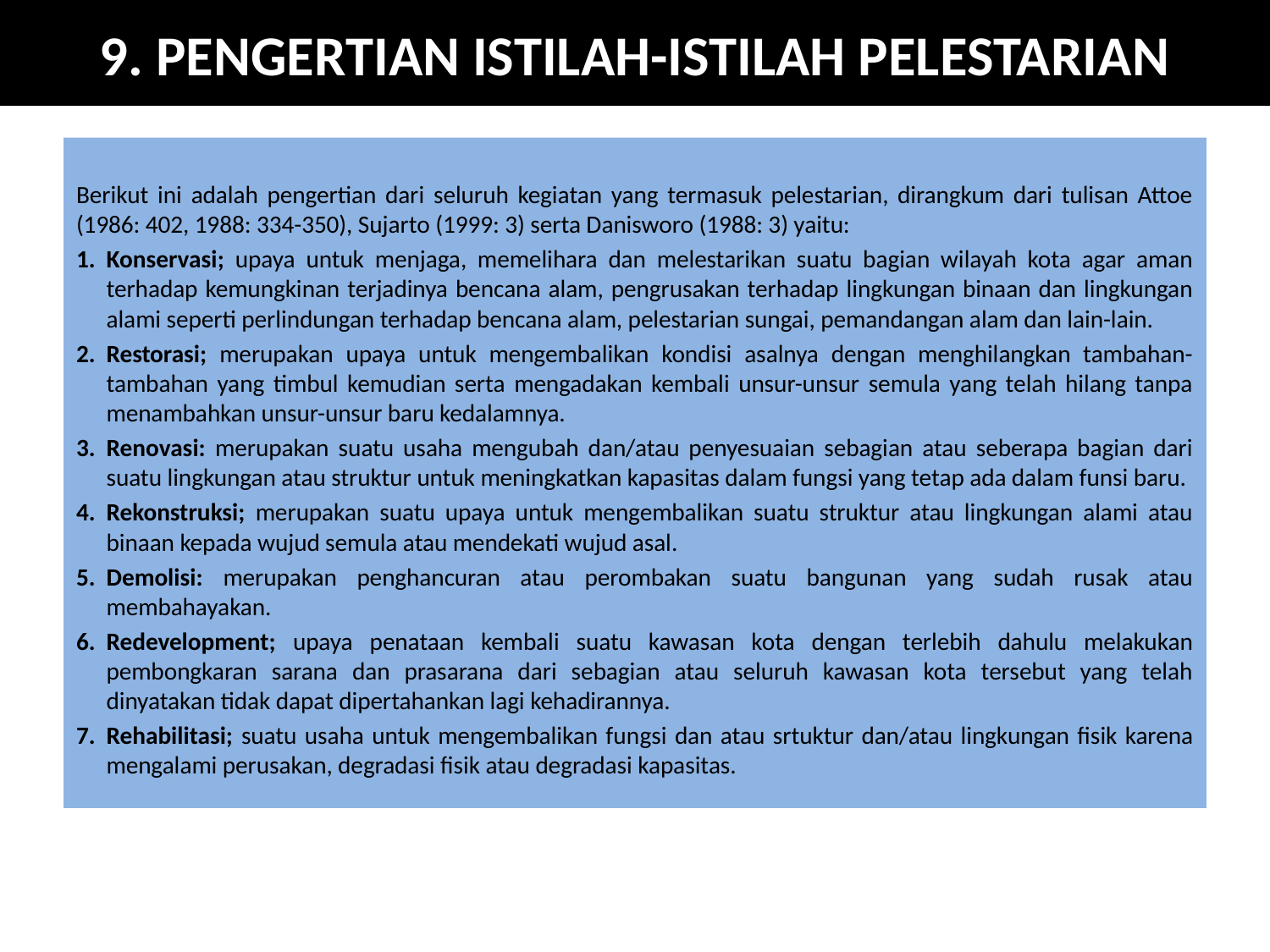

# 9. PENGERTIAN ISTILAH-ISTILAH PELESTARIAN

Berikut ini adalah pengertian dari seluruh kegiatan yang termasuk pelestarian, dirangkum dari tulisan Attoe (1986: 402, 1988: 334-350), Sujarto (1999: 3) serta Danisworo (1988: 3) yaitu:
Konservasi; upaya untuk menjaga, memelihara dan melestarikan suatu bagian wilayah kota agar aman terhadap kemungkinan terjadinya bencana alam, pengrusakan terhadap lingkungan binaan dan lingkungan alami seperti perlindungan terhadap bencana alam, pelestarian sungai, pemandangan alam dan lain-lain.
Restorasi; merupakan upaya untuk mengembalikan kondisi asalnya dengan menghilangkan tambahan-tambahan yang timbul kemudian serta mengadakan kembali unsur-unsur semula yang telah hilang tanpa menambahkan unsur-unsur baru kedalamnya.
Renovasi: merupakan suatu usaha mengubah dan/atau penyesuaian sebagian atau seberapa bagian dari suatu lingkungan atau struktur untuk meningkatkan kapasitas dalam fungsi yang tetap ada dalam funsi baru.
Rekonstruksi; merupakan suatu upaya untuk mengembalikan suatu struktur atau lingkungan alami atau binaan kepada wujud semula atau mendekati wujud asal.
Demolisi: merupakan penghancuran atau perombakan suatu bangunan yang sudah rusak atau membahayakan.
Redevelopment; upaya penataan kembali suatu kawasan kota dengan terlebih dahulu melakukan pembongkaran sarana dan prasarana dari sebagian atau seluruh kawasan kota tersebut yang telah dinyatakan tidak dapat dipertahankan lagi kehadirannya.
Rehabilitasi; suatu usaha untuk mengembalikan fungsi dan atau srtuktur dan/atau lingkungan fisik karena mengalami perusakan, degradasi fisik atau degradasi kapasitas.